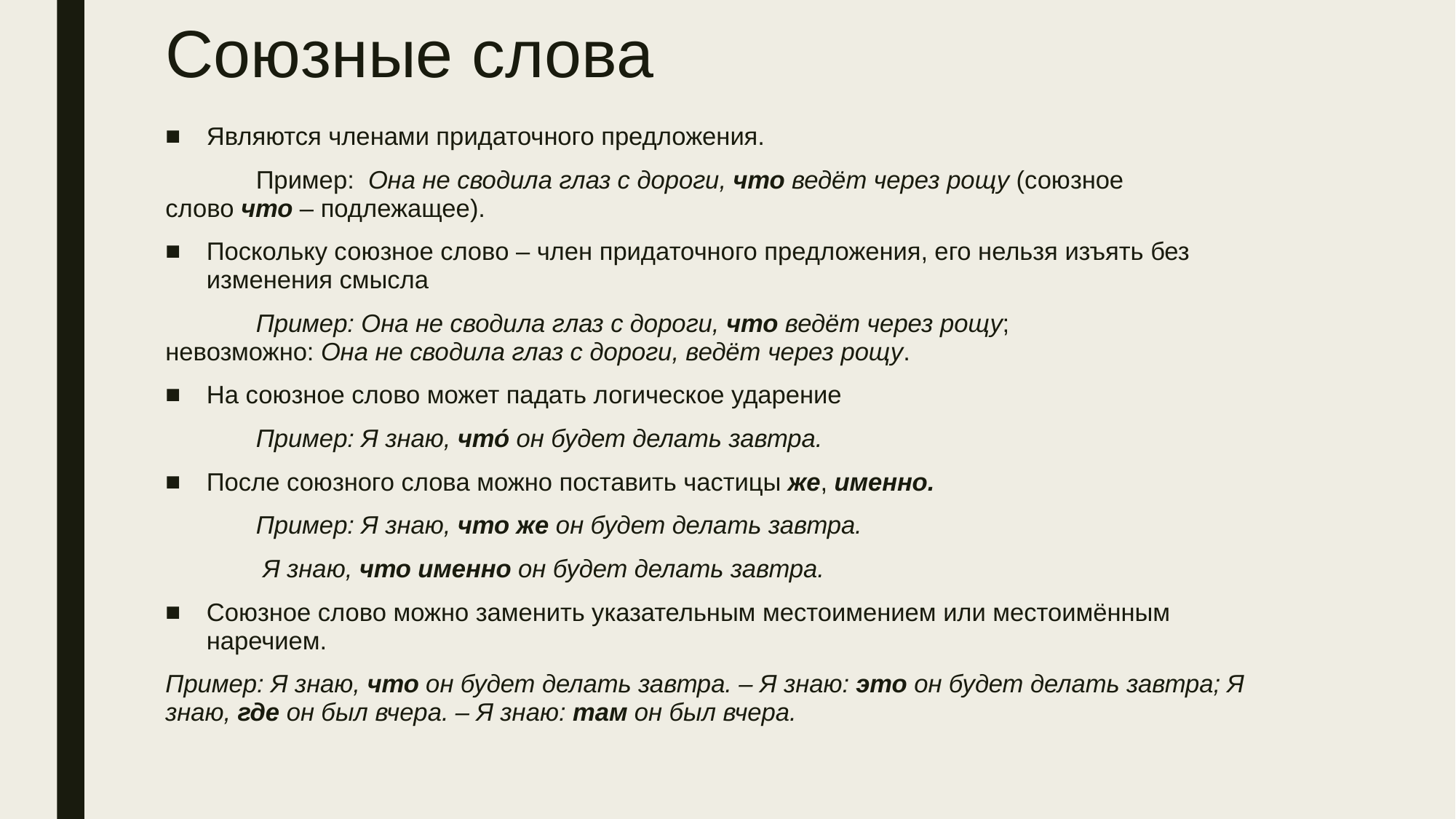

# Союзные слова
Являются членами придаточного предложения.
	Пример:  Она не сводила глаз с дороги, что ведёт через рощу (союзное 	слово что – подлежащее).
Поскольку союзное слово – член придаточного предложения, его нельзя изъять без изменения смысла
	Пример: Она не сводила глаз с дороги, что ведёт через рощу; 	невозможно: Она не сводила глаз с дороги, ведёт через рощу.
На союзное слово может падать логическое ударение
	Пример: Я знаю, что́ он будет делать завтра.
После союзного слова можно поставить частицы же, именно.
	Пример: Я знаю, что же он будет делать завтра.
		 Я знаю, что именно он будет делать завтра.
Союзное слово можно заменить указательным местоимением или местоимённым наречием.
Пример: Я знаю, что он будет делать завтра. – Я знаю: это он будет делать завтра; Я знаю, где он был вчера. – Я знаю: там он был вчера.